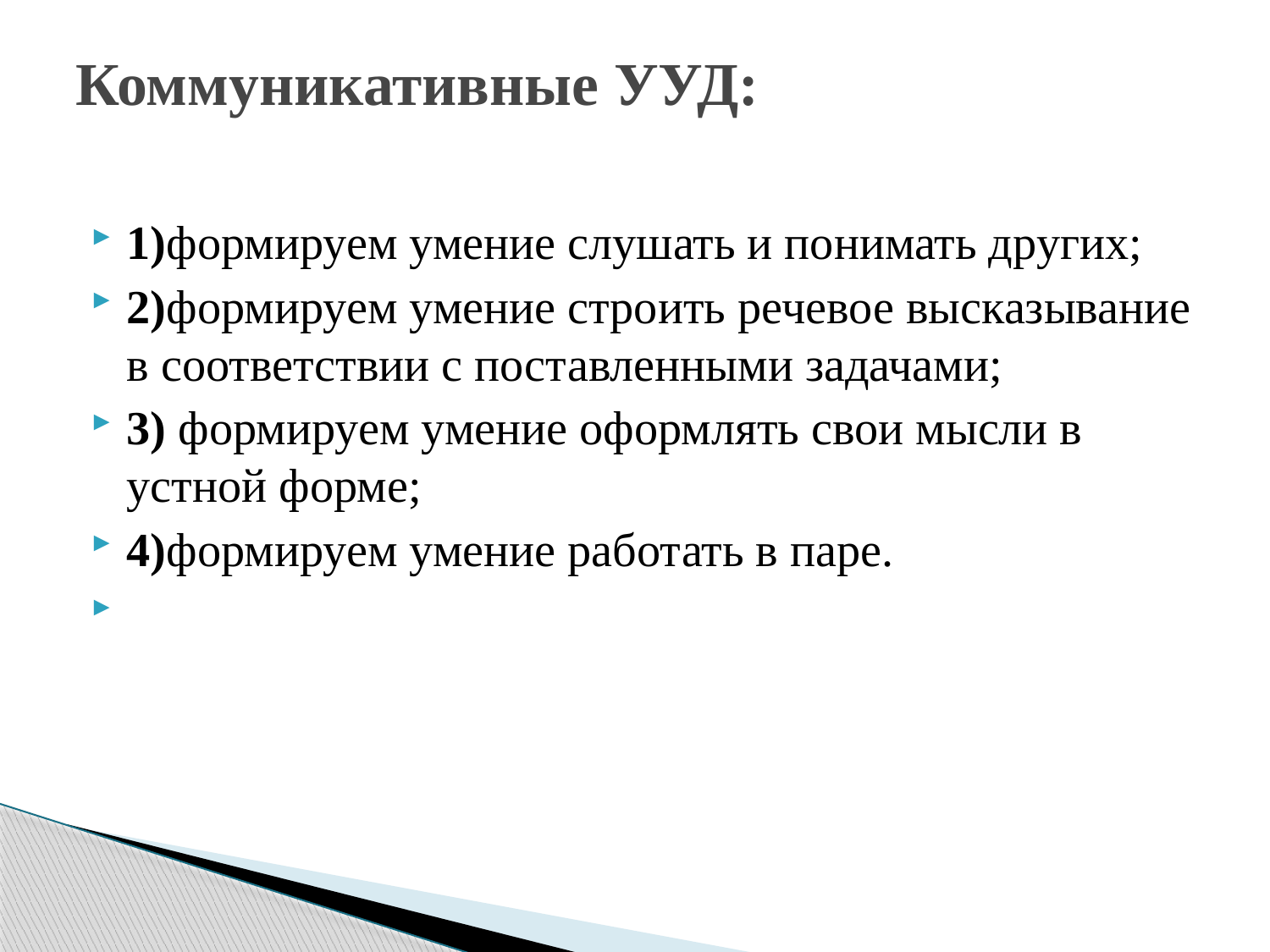

# Коммуникативные УУД:
1)формируем умение слушать и понимать других;
2)формируем умение строить речевое высказывание в соответствии с поставленными задачами;
3) формируем умение оформлять свои мысли в устной форме;
4)формируем умение работать в паре.